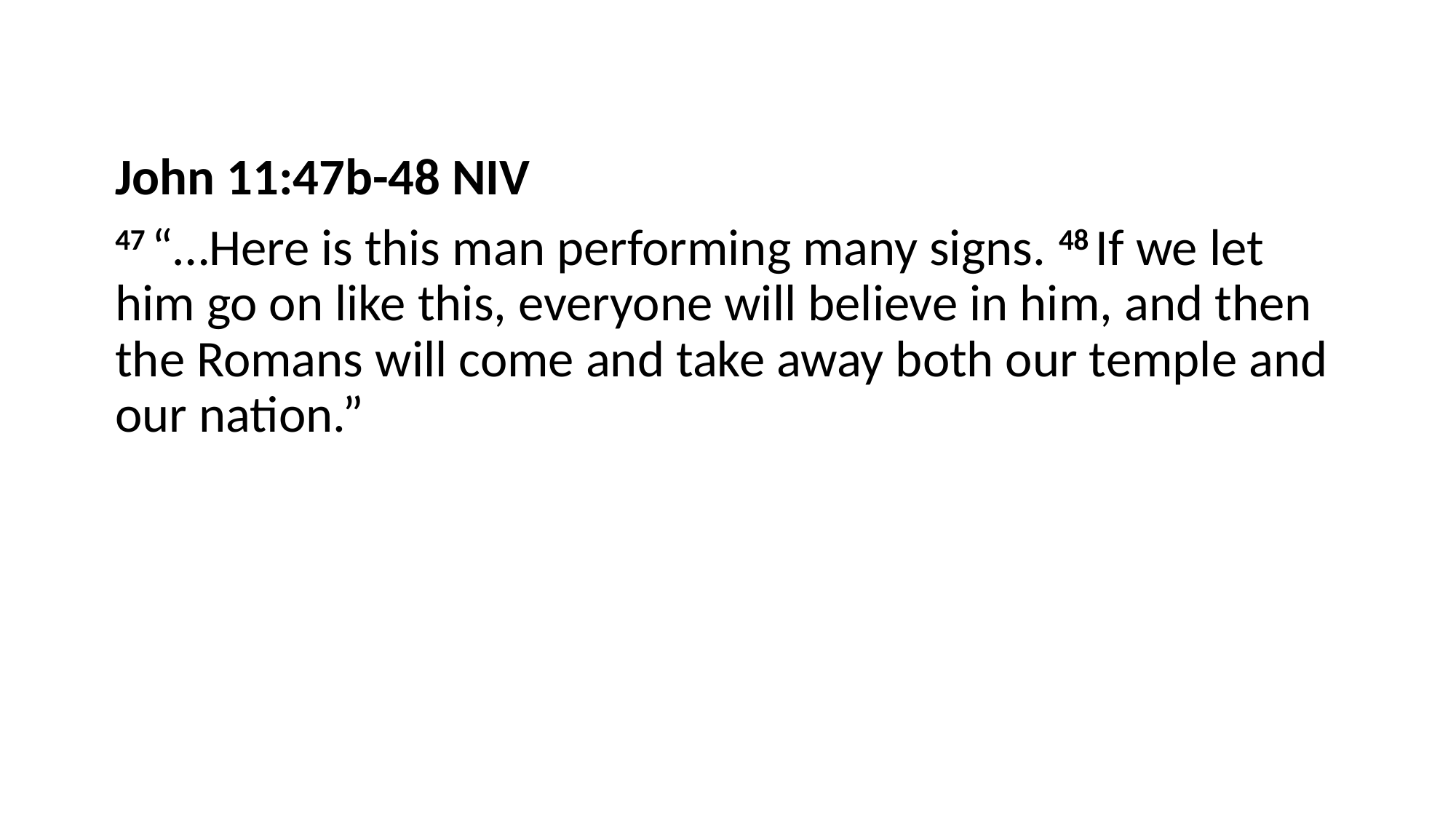

John 11:47b-48 NIV
47 “…Here is this man performing many signs. 48 If we let him go on like this, everyone will believe in him, and then the Romans will come and take away both our temple and our nation.”